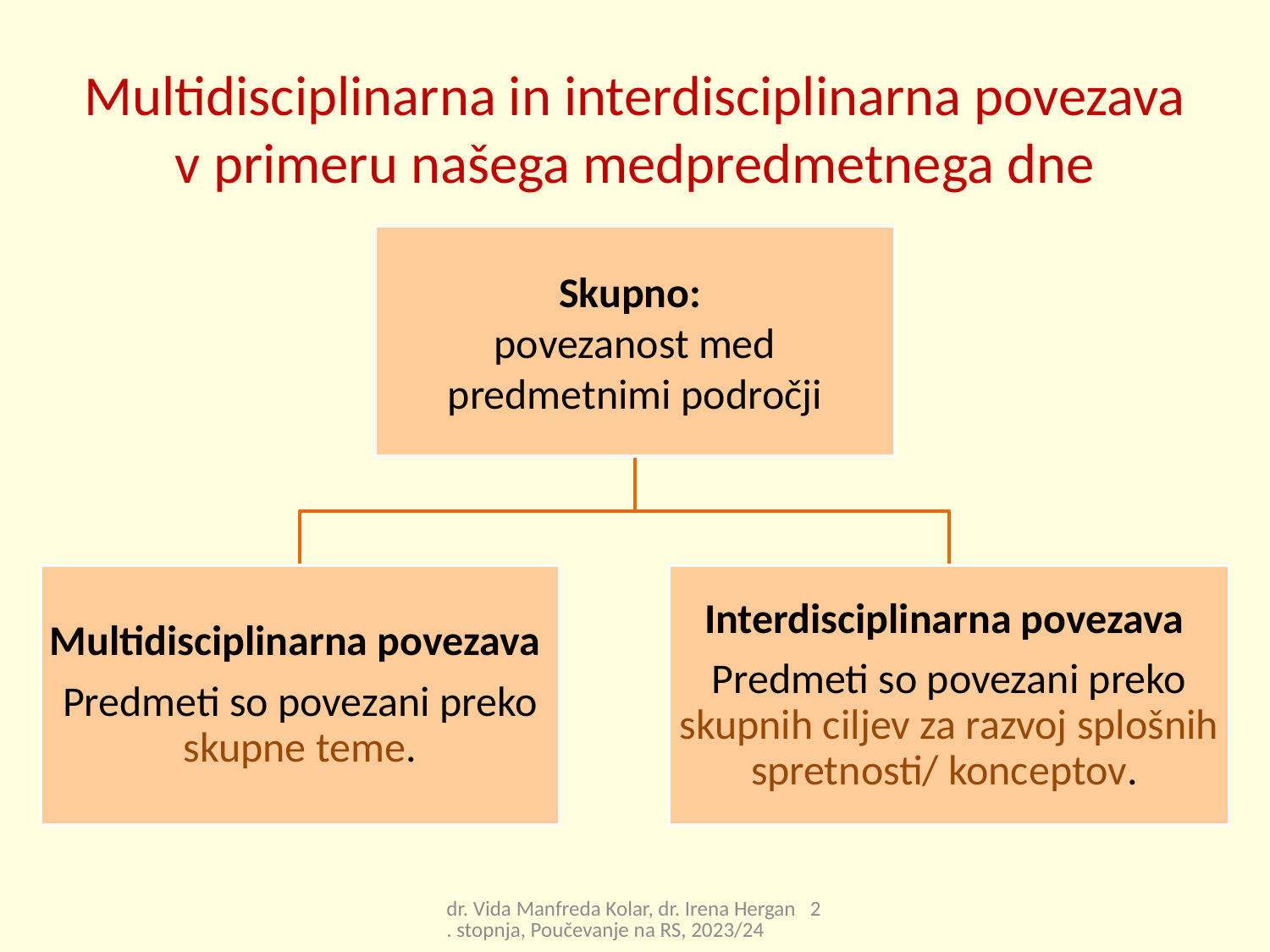

Multidisciplinarna in interdisciplinarna povezava
v primeru našega medpredmetnega dne
Skupno:
povezanost med predmetnimi področji
Multidisciplinarna povezava
Predmeti so povezani preko skupne teme.
Interdisciplinarna povezava
Predmeti so povezani preko skupnih ciljev za razvoj splošnih spretnosti/ konceptov.

dr. Vida Manfreda Kolar, dr. Irena Hergan   2. stopnja, Poučevanje na RS, 2023/24